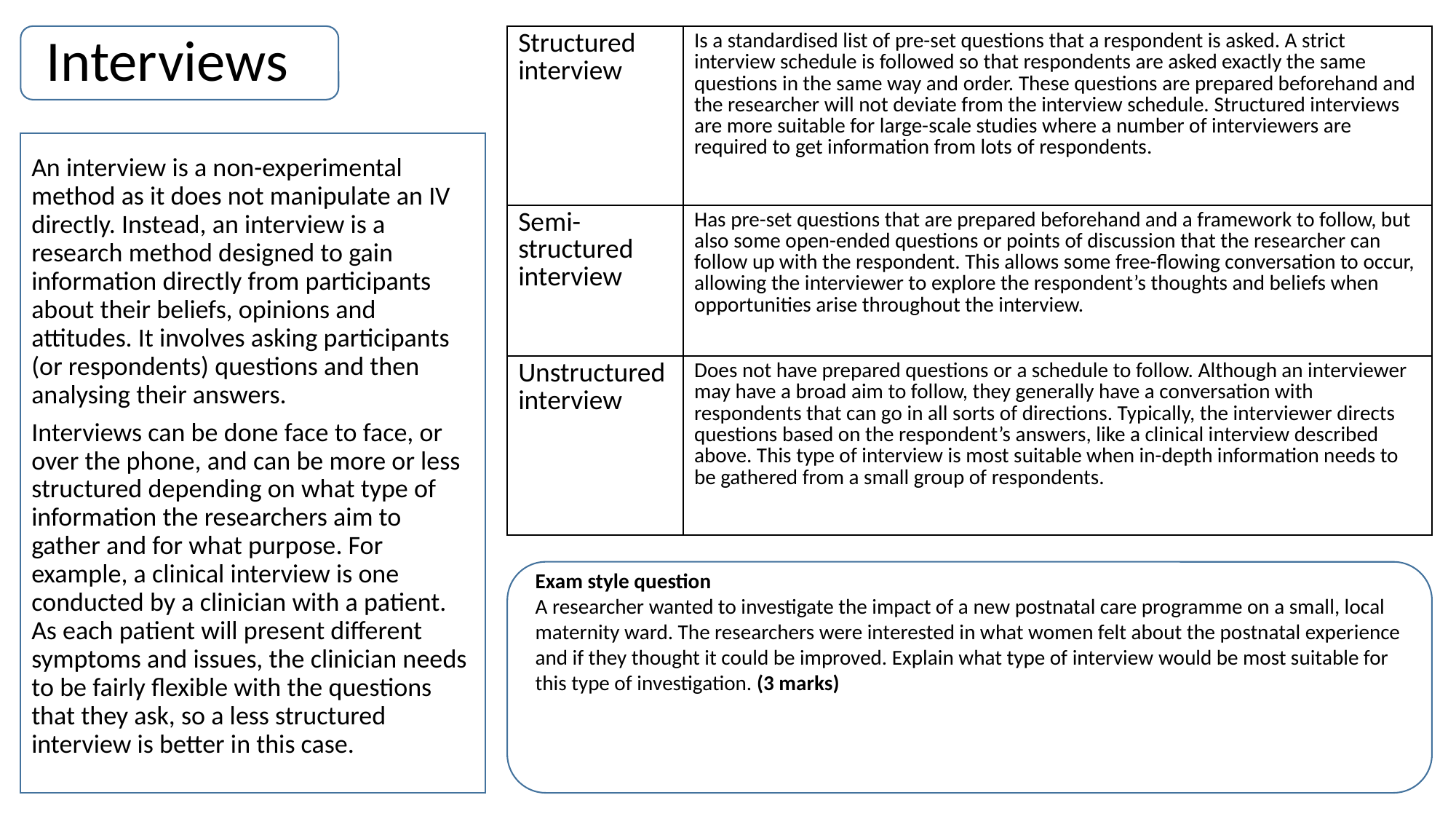

| Structured interview | Is a standardised list of pre-set questions that a respondent is asked. A strict interview schedule is followed so that respondents are asked exactly the same questions in the same way and order. These questions are prepared beforehand and the researcher will not deviate from the interview schedule. Structured interviews are more suitable for large-scale studies where a number of interviewers are required to get information from lots of respondents. |
| --- | --- |
| Semi-structured interview | Has pre-set questions that are prepared beforehand and a framework to follow, but also some open-ended questions or points of discussion that the researcher can follow up with the respondent. This allows some free-flowing conversation to occur, allowing the interviewer to explore the respondent’s thoughts and beliefs when opportunities arise throughout the interview. |
| Unstructured interview | Does not have prepared questions or a schedule to follow. Although an interviewer may have a broad aim to follow, they generally have a conversation with respondents that can go in all sorts of directions. Typically, the interviewer directs questions based on the respondent’s answers, like a clinical interview described above. This type of interview is most suitable when in-depth information needs to be gathered from a small group of respondents. |

# Interviews

An interview is a non-experimental method as it does not manipulate an IV directly. Instead, an interview is a research method designed to gain information directly from participants about their beliefs, opinions and attitudes. It involves asking participants (or respondents) questions and then analysing their answers.
Interviews can be done face to face, or over the phone, and can be more or less structured depending on what type of information the researchers aim to gather and for what purpose. For example, a clinical interview is one conducted by a clinician with a patient. As each patient will present different symptoms and issues, the clinician needs to be fairly flexible with the questions that they ask, so a less structured interview is better in this case.

Exam style question
A researcher wanted to investigate the impact of a new postnatal care programme on a small, local maternity ward. The researchers were interested in what women felt about the postnatal experience and if they thought it could be improved. Explain what type of interview would be most suitable for this type of investigation. (3 marks)